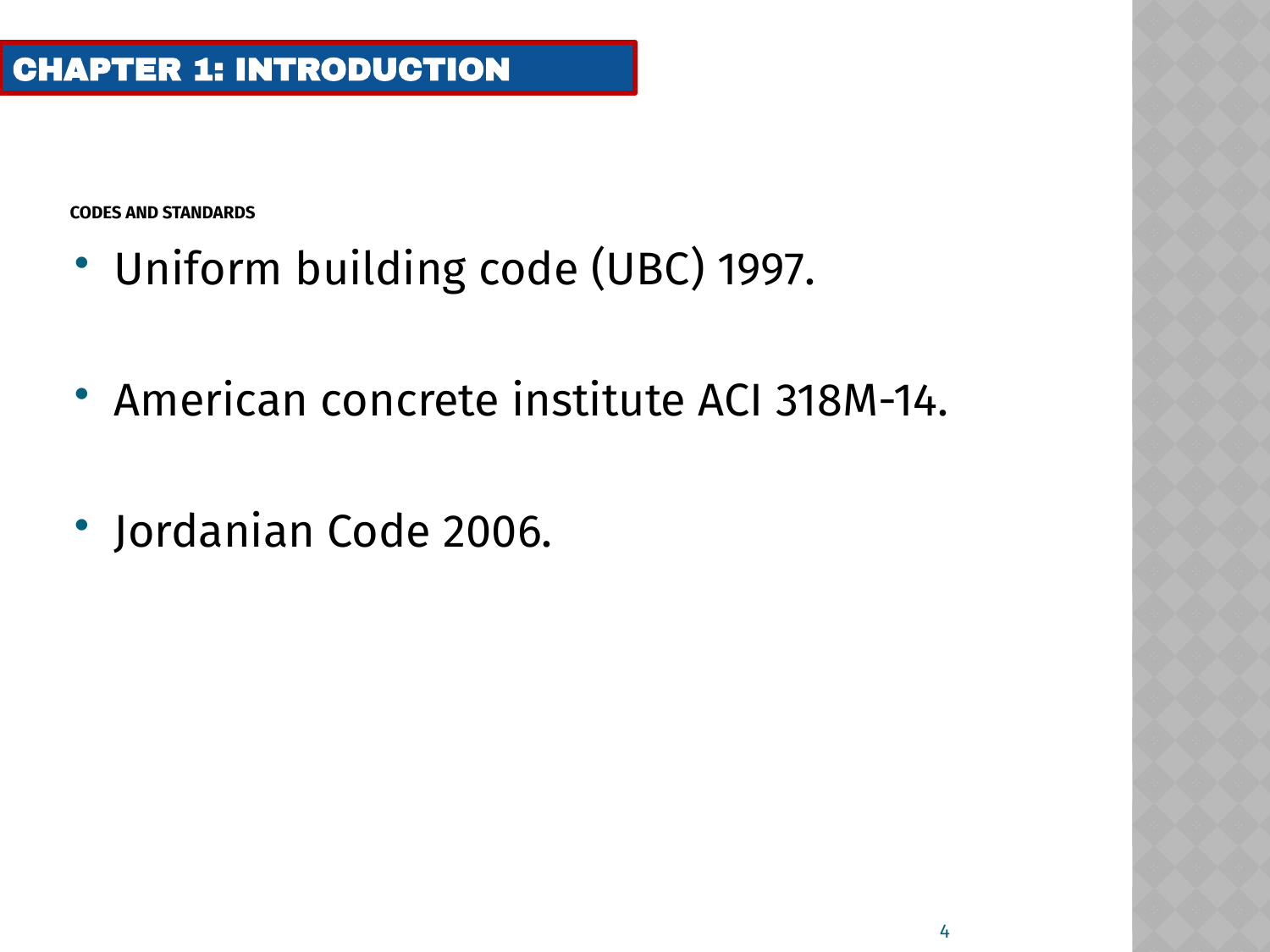

CHAPTER 1: INTRODUCTION
# Codes and standards
Uniform building code (UBC) 1997.

American concrete institute ACI 318M-14.

Jordanian Code 2006.

4